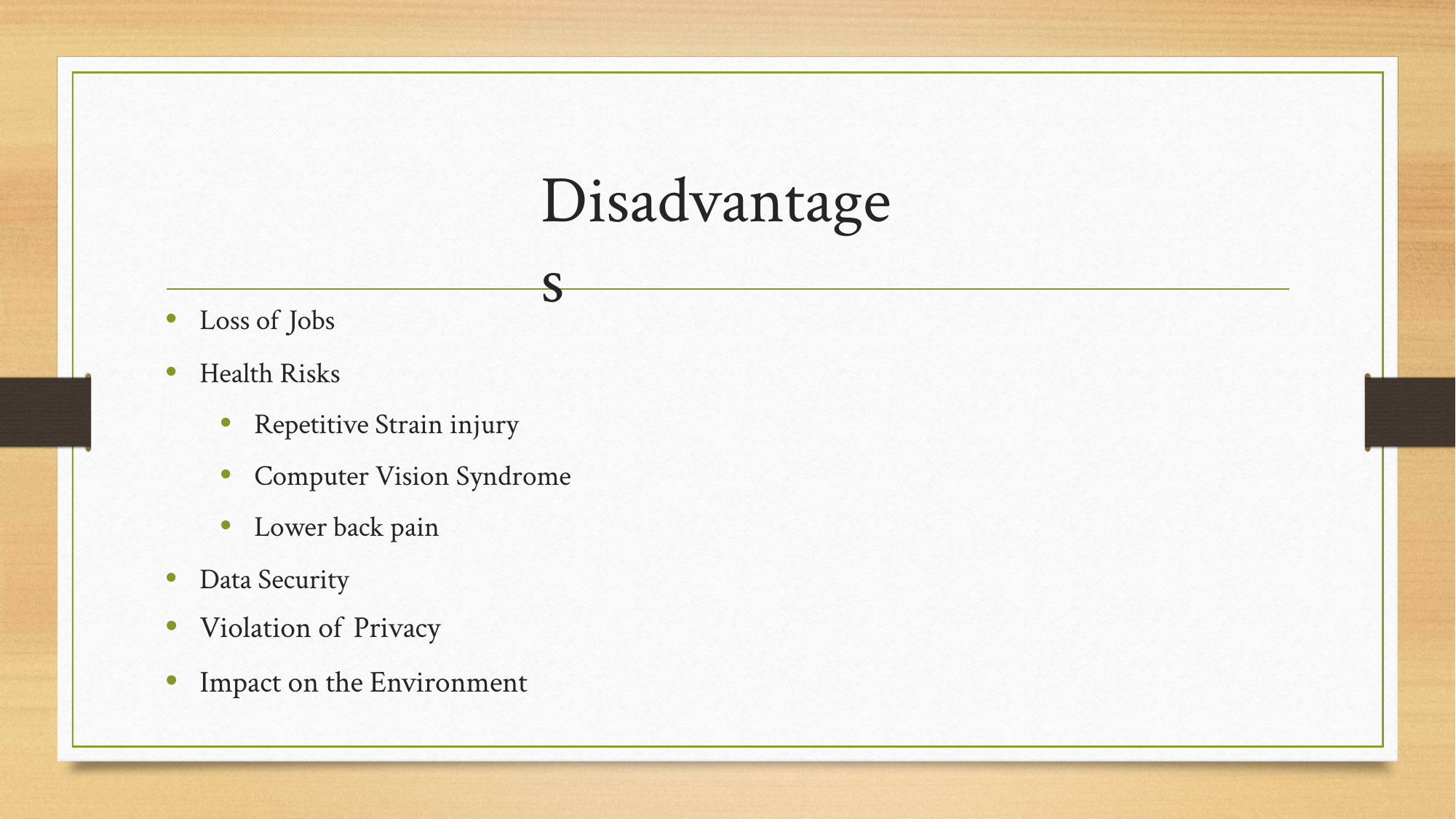

# Disadvantages
Loss of Jobs
Health Risks
Repetitive Strain injury
Computer Vision Syndrome
Lower back pain
Data Security
Violation of Privacy
Impact on the Environment